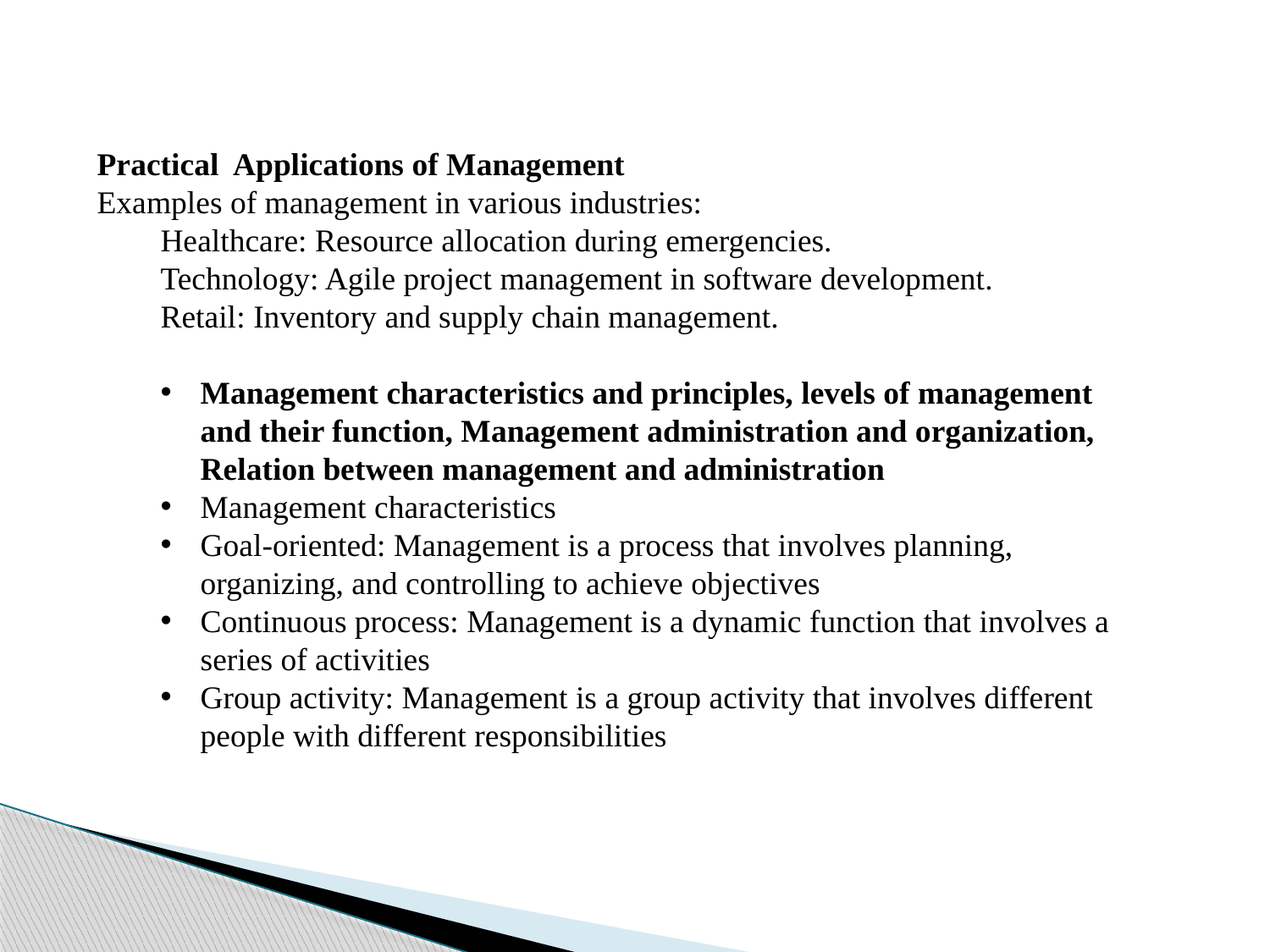

Practical  Applications of Management
Examples of management in various industries:
Healthcare: Resource allocation during emergencies.
Technology: Agile project management in software development.
Retail: Inventory and supply chain management.

Management characteristics and principles, levels of management and their function, Management administration and organization, Relation between management and administration
Management characteristics
Goal-oriented: Management is a process that involves planning, organizing, and controlling to achieve objectives
Continuous process: Management is a dynamic function that involves a series of activities
Group activity: Management is a group activity that involves different people with different responsibilities